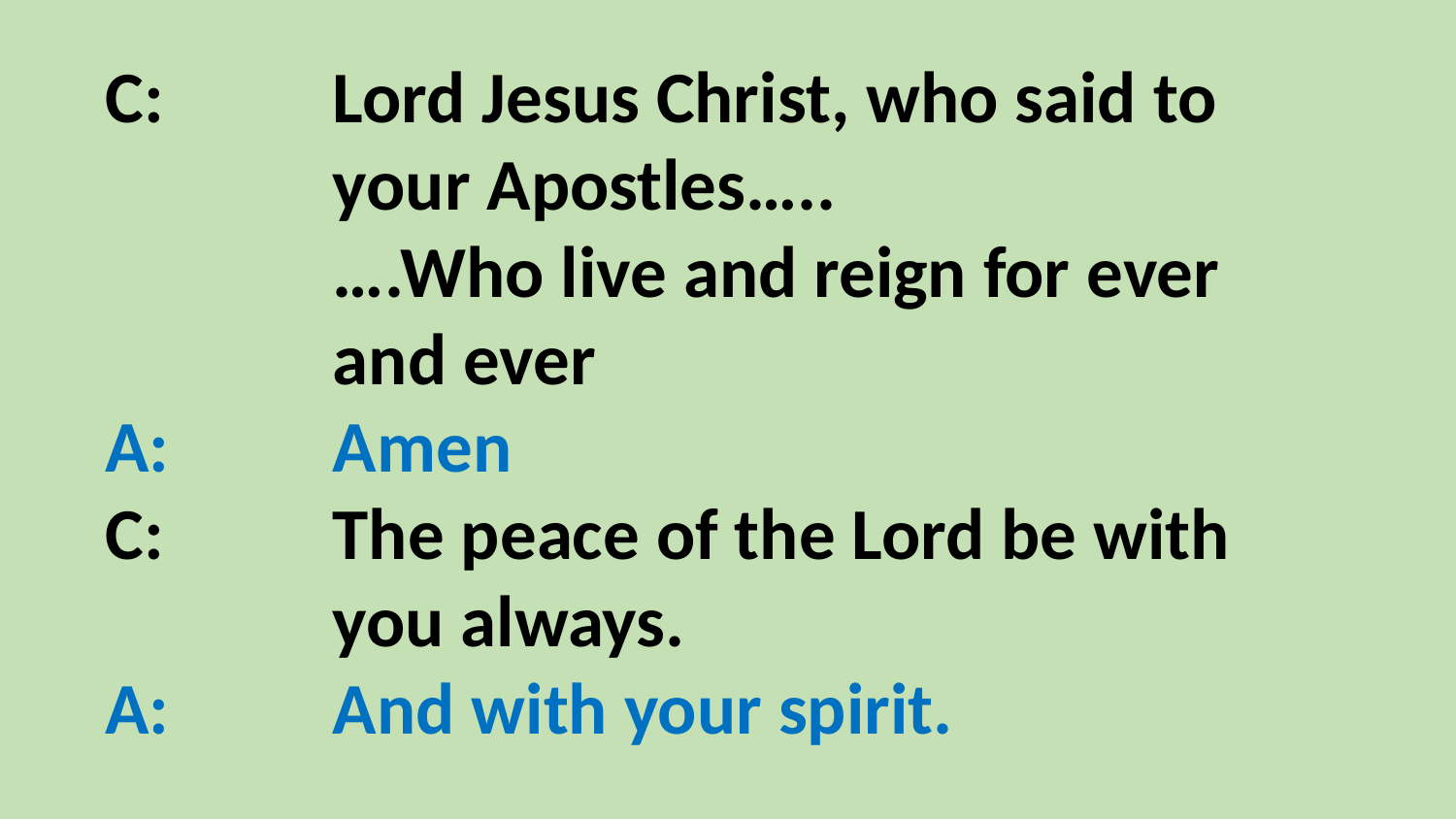

C:	Lord Jesus Christ, who said to your Apostles…..
	….Who live and reign for ever and ever
A:	Amen
C:	The peace of the Lord be with you always.
A:	And with your spirit.